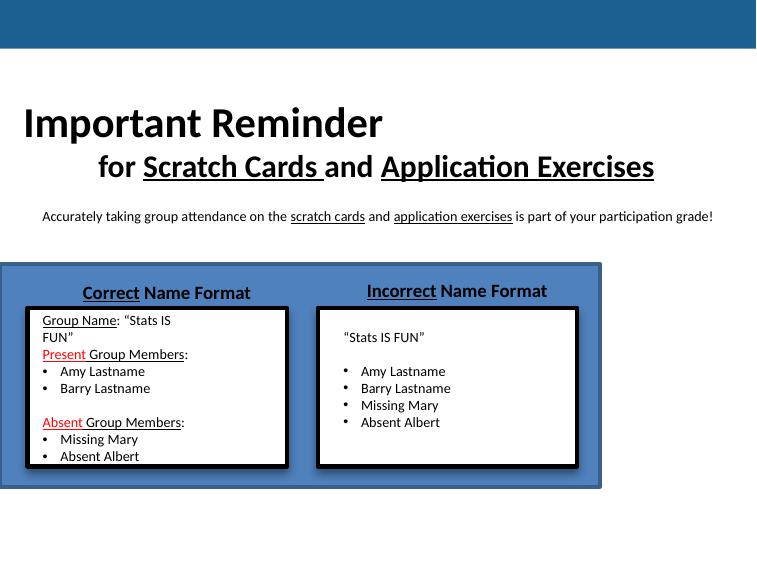

Important Reminder
for Scratch Cards and Application Exercises
Accurately taking group attendance on the scratch cards and application exercises is part of your participation grade!

Incorrect Name Format
Correct Name Format
Group Name: “Stats IS FUN”
Present Group Members:
Amy Lastname
Barry Lastname

Absent Group Members:
Missing Mary
Absent Albert

“Stats IS FUN”

Amy Lastname
Barry Lastname
Missing Mary
Absent Albert